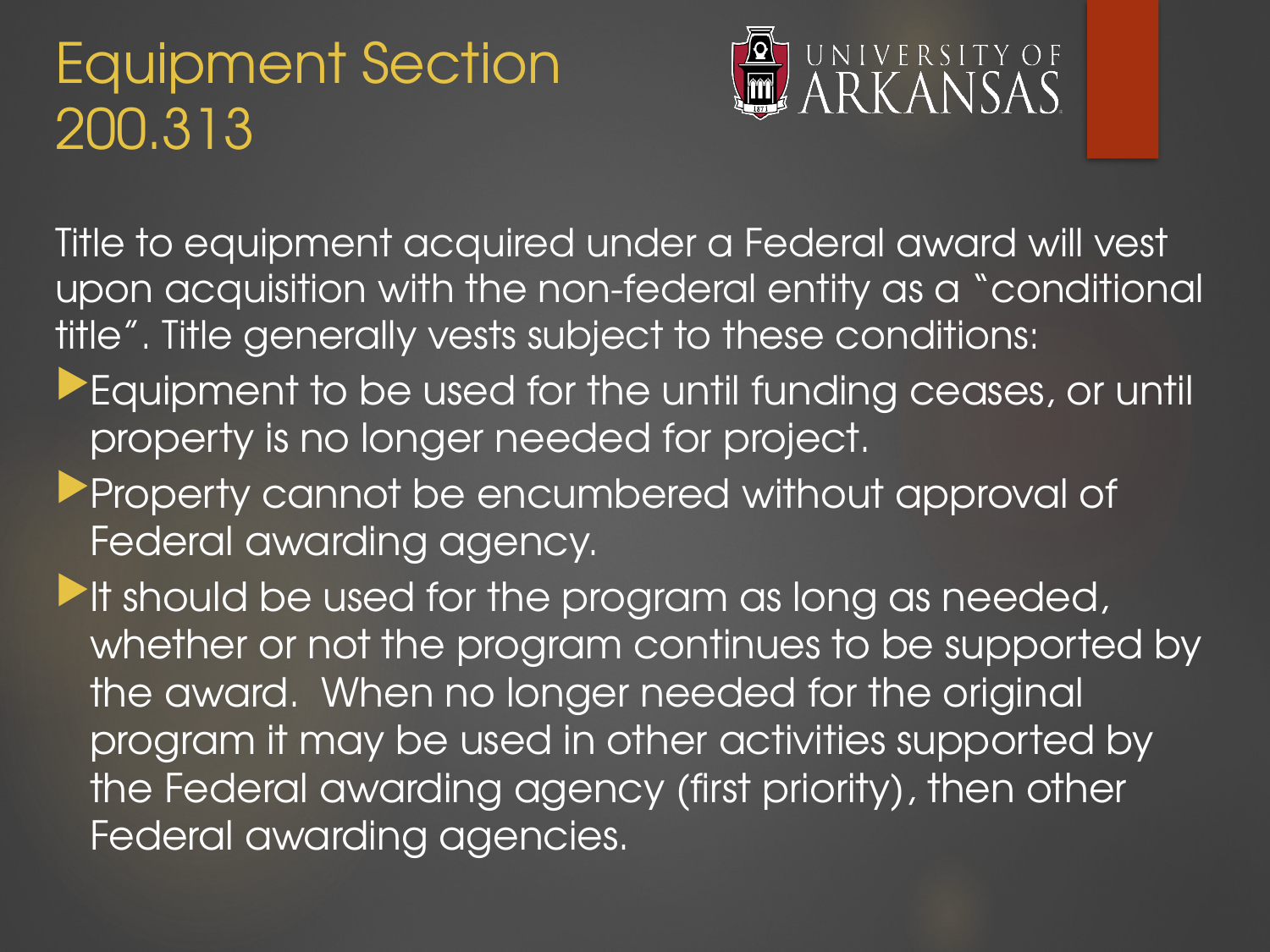

# Equipment Section 200.313
Title to equipment acquired under a Federal award will vest upon acquisition with the non-federal entity as a “conditional title”. Title generally vests subject to these conditions:
Equipment to be used for the until funding ceases, or until property is no longer needed for project.
Property cannot be encumbered without approval of Federal awarding agency.
It should be used for the program as long as needed, whether or not the program continues to be supported by the award.  When no longer needed for the original program it may be used in other activities supported by the Federal awarding agency (first priority), then other Federal awarding agencies.